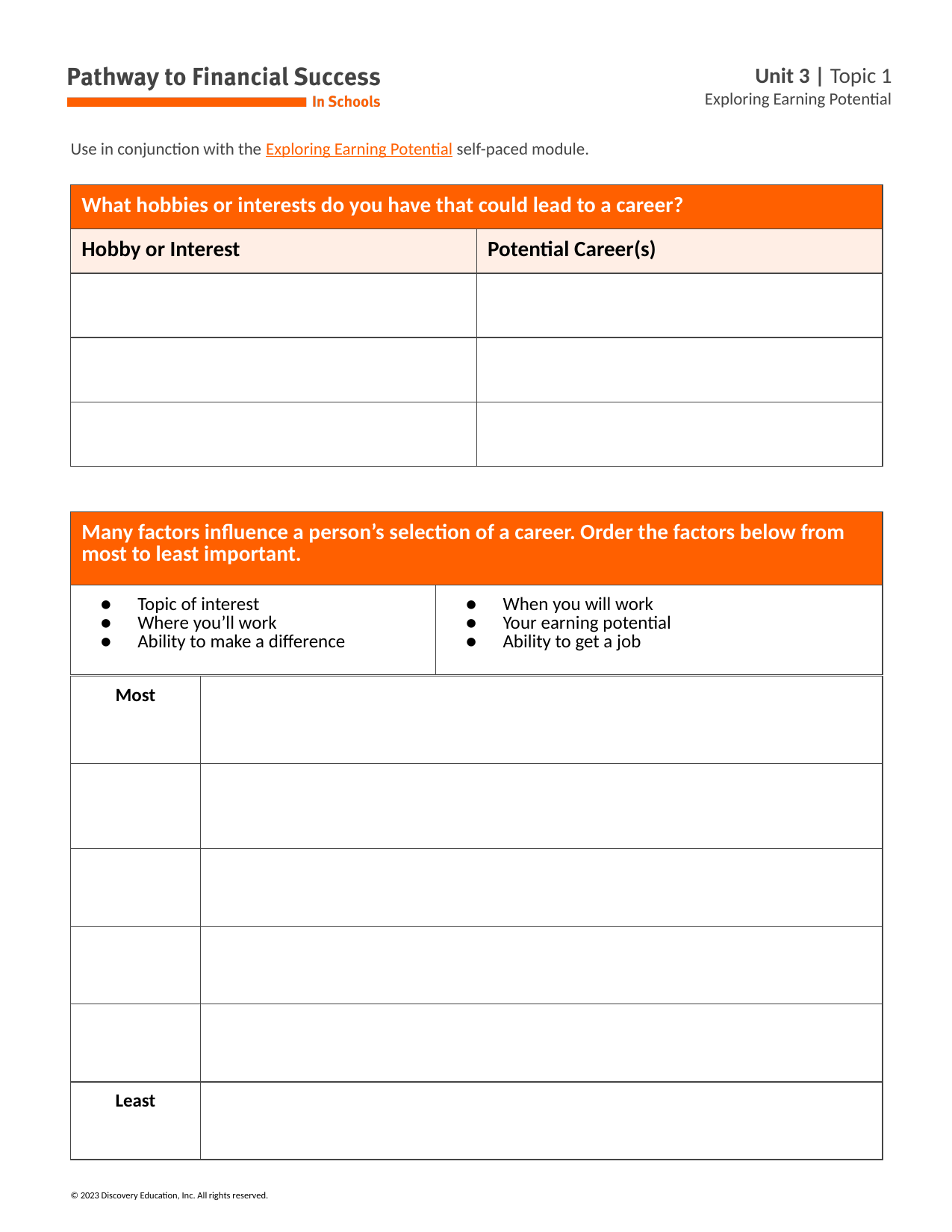

Use in conjunction with the Exploring Earning Potential self-paced module.
| What hobbies or interests do you have that could lead to a career? |  |
| --- | --- |
| Hobby or Interest | Potential Career(s) |
|  |  |
|  |  |
|  |  |
| Many factors influence a person’s selection of a career. Order the factors below from most to least important. |  |
| --- | --- |
| Topic of interest Where you’ll work Ability to make a difference | When you will work Your earning potential Ability to get a job |
| Most |  |
| --- | --- |
|  |  |
|  |  |
|  |  |
|  |  |
| Least |  |